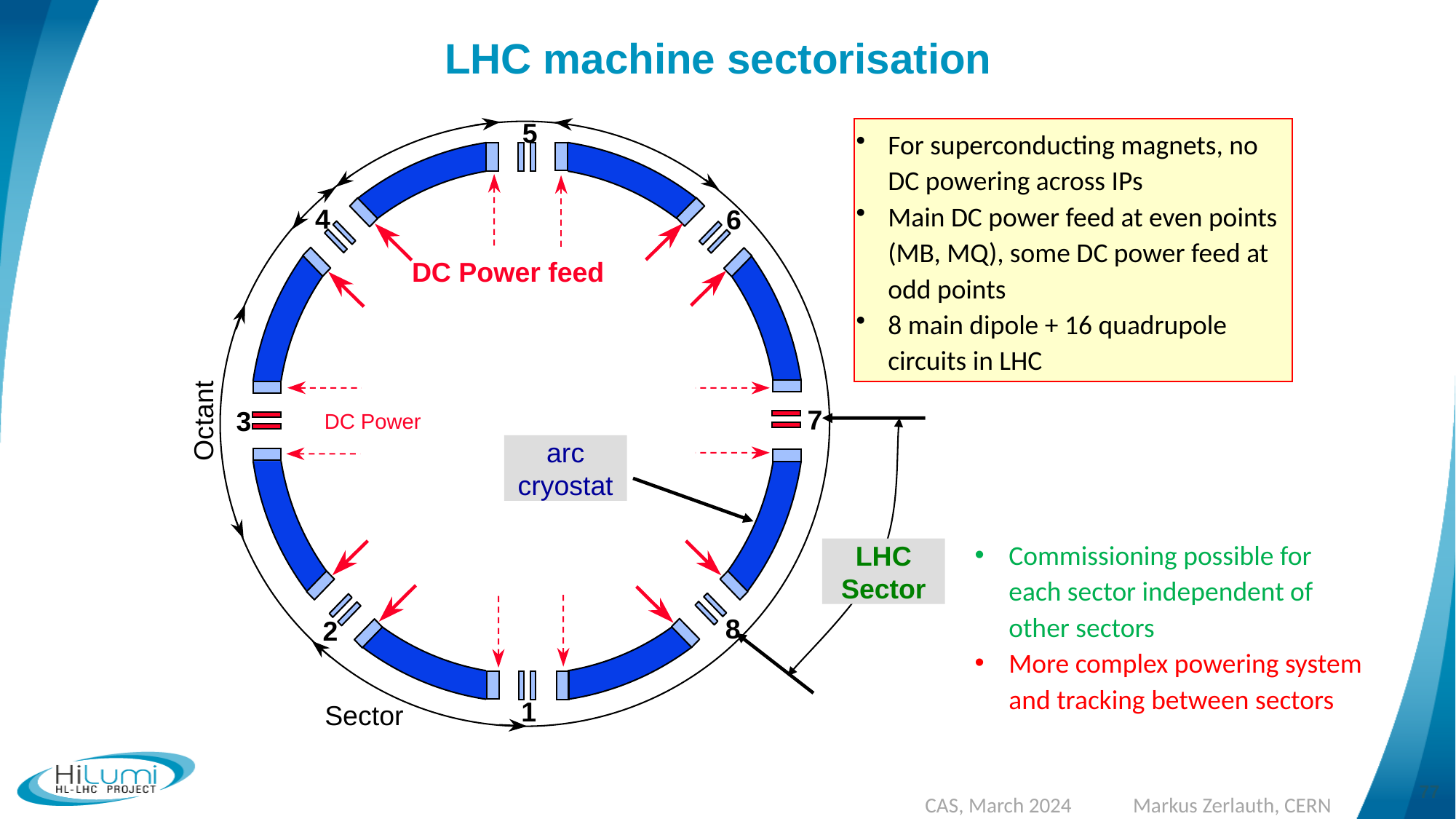

# LHC machine sectorisation

5

For superconducting magnets, no DC powering across IPs
Main DC power feed at even points (MB, MQ), some DC power feed at odd points
8 main dipole + 16 quadrupole circuits in LHC

4
6

DC Power feed

7
3
Octant
DC Power

arc cryostat

Commissioning possible for each sector independent of other sectors
More complex powering system and tracking between sectors
LHC Sector

8
2

1
Sector

77